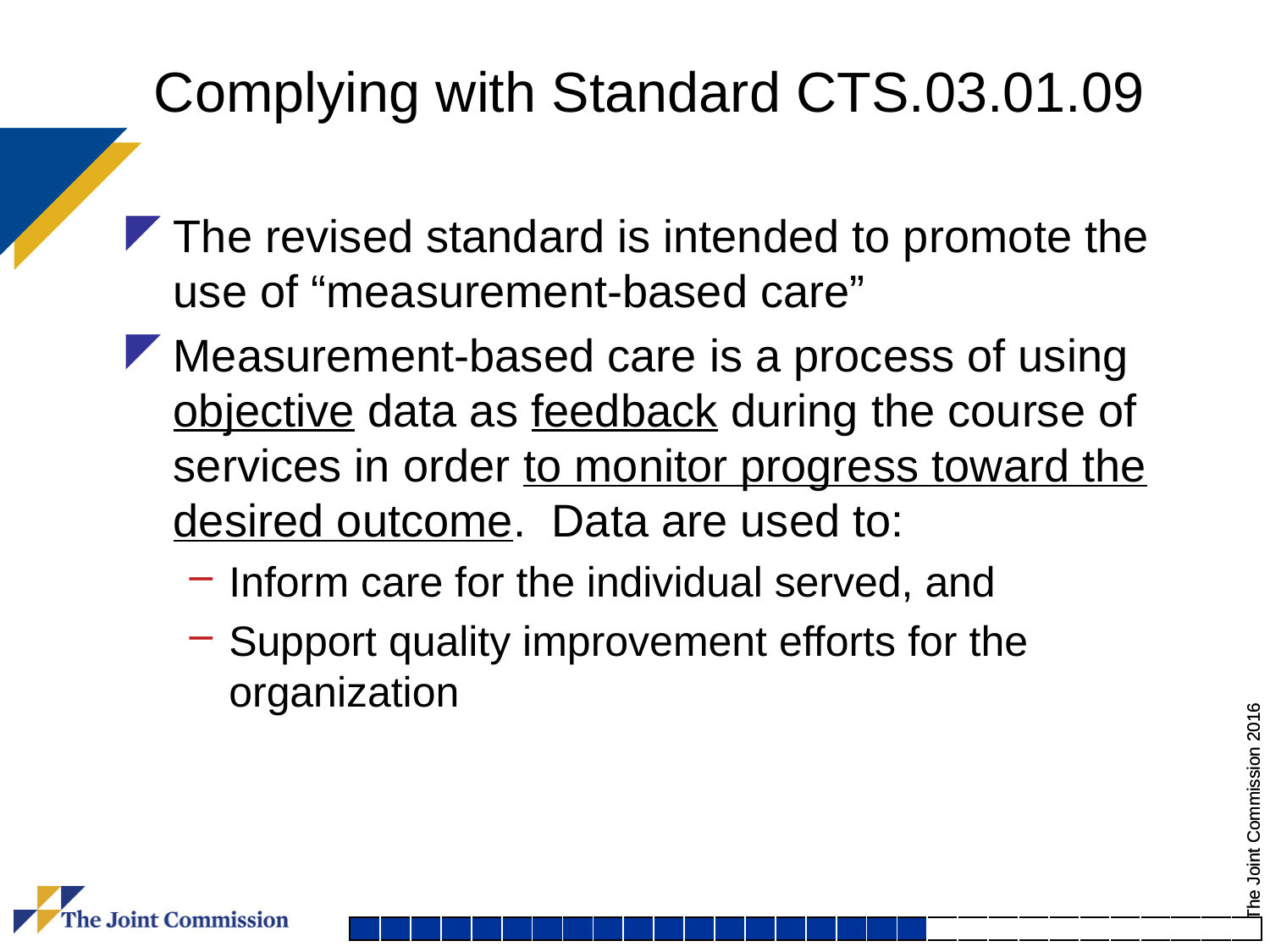

# Complying with Standard CTS.03.01.09
The revised standard is intended to promote the use of “measurement-based care”
Measurement-based care is a process of using objective data as feedback during the course of services in order to monitor progress toward the desired outcome.  Data are used to:
Inform care for the individual served, and
Support quality improvement efforts for the organization
|  |  |  |  |  |  |  |  |  |  |  |  |  |  |  |  |  |  |  |  |  |  |  |  |  |  |  |  |  |  |
| --- | --- | --- | --- | --- | --- | --- | --- | --- | --- | --- | --- | --- | --- | --- | --- | --- | --- | --- | --- | --- | --- | --- | --- | --- | --- | --- | --- | --- | --- |